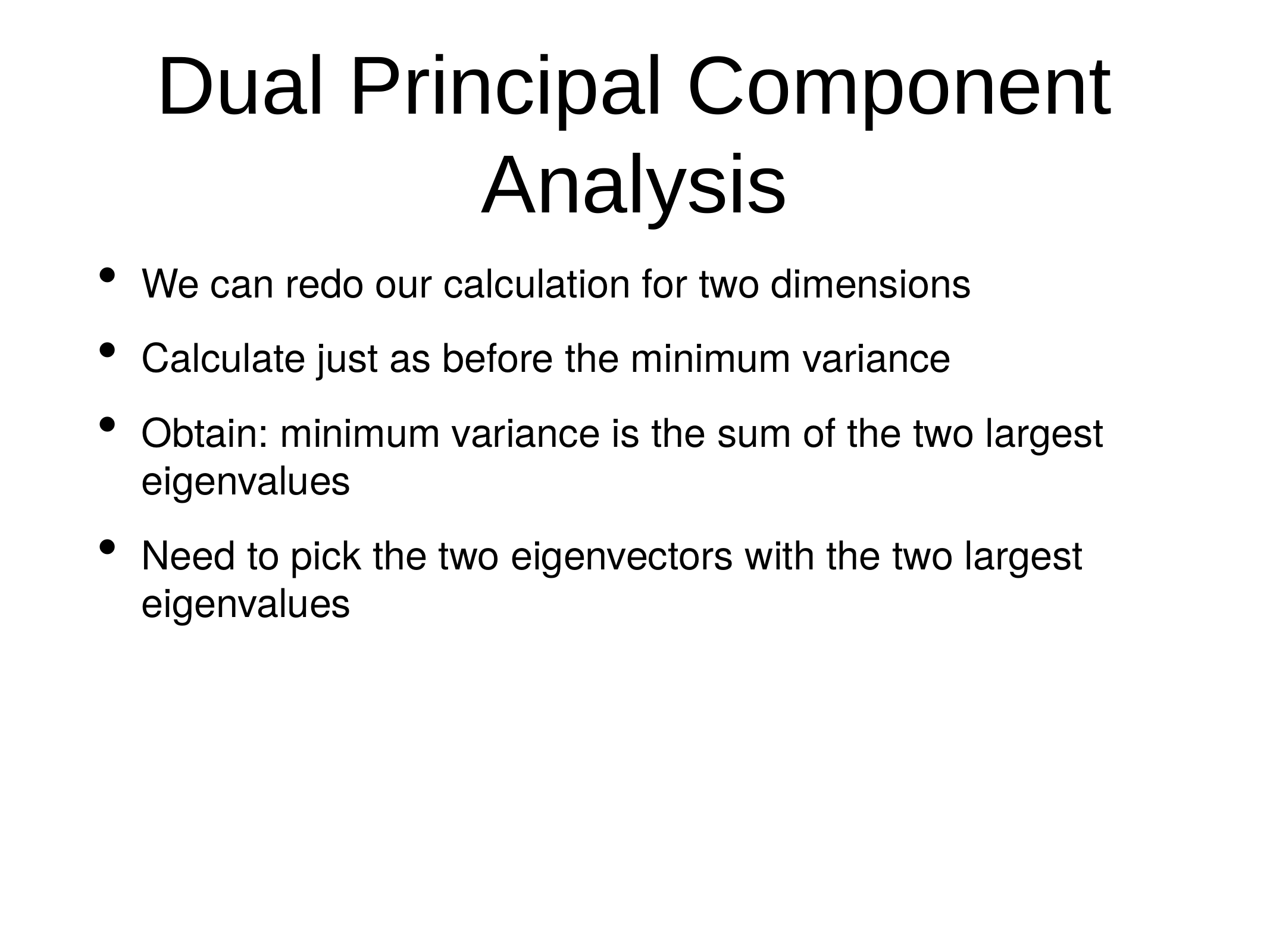

# Dual Principal Component Analysis
We can redo our calculation for two dimensions
Calculate just as before the minimum variance
Obtain: minimum variance is the sum of the two largest eigenvalues
Need to pick the two eigenvectors with the two largest eigenvalues